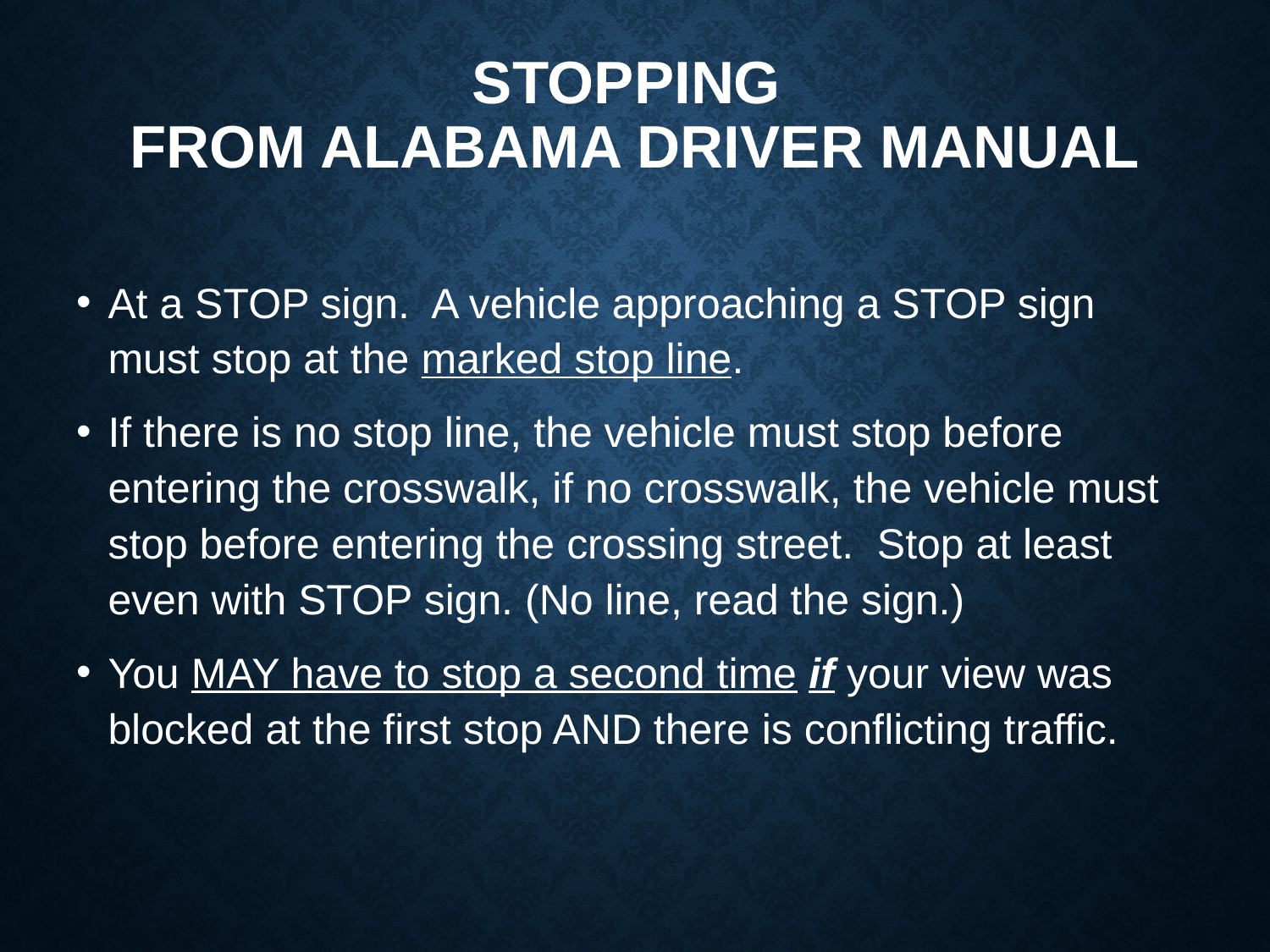

# STOPPING FROM ALABAMA DRIVER MANUAL
At a STOP sign.  A vehicle approaching a STOP sign must stop at the marked stop line.
If there is no stop line, the vehicle must stop before entering the crosswalk, if no crosswalk, the vehicle must stop before entering the crossing street.  Stop at least even with STOP sign. (No line, read the sign.)
You MAY have to stop a second time if your view was blocked at the first stop AND there is conflicting traffic.